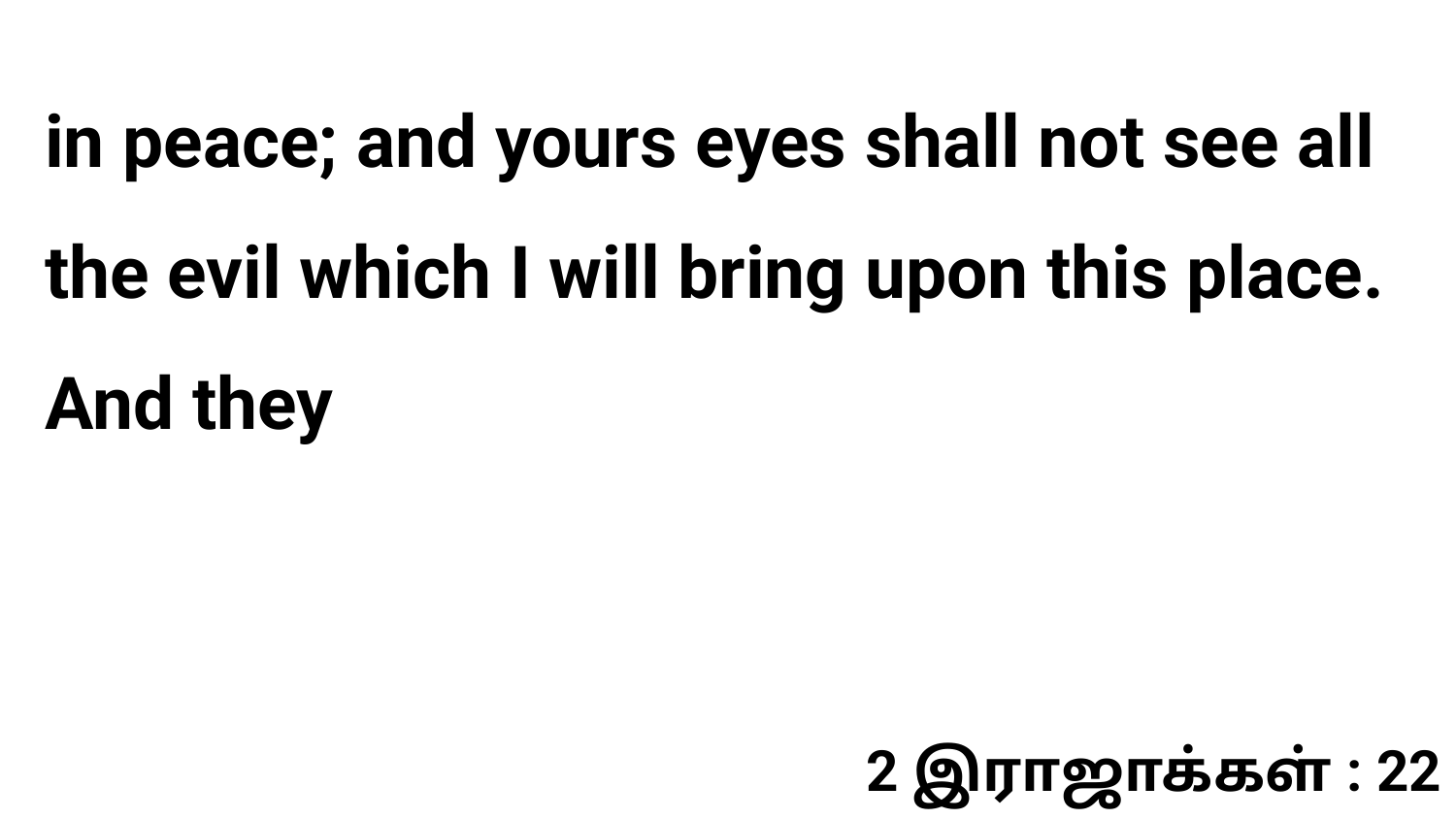

in peace; and yours eyes shall not see all the evil which I will bring upon this place. And they
2 இராஜாக்கள் : 22